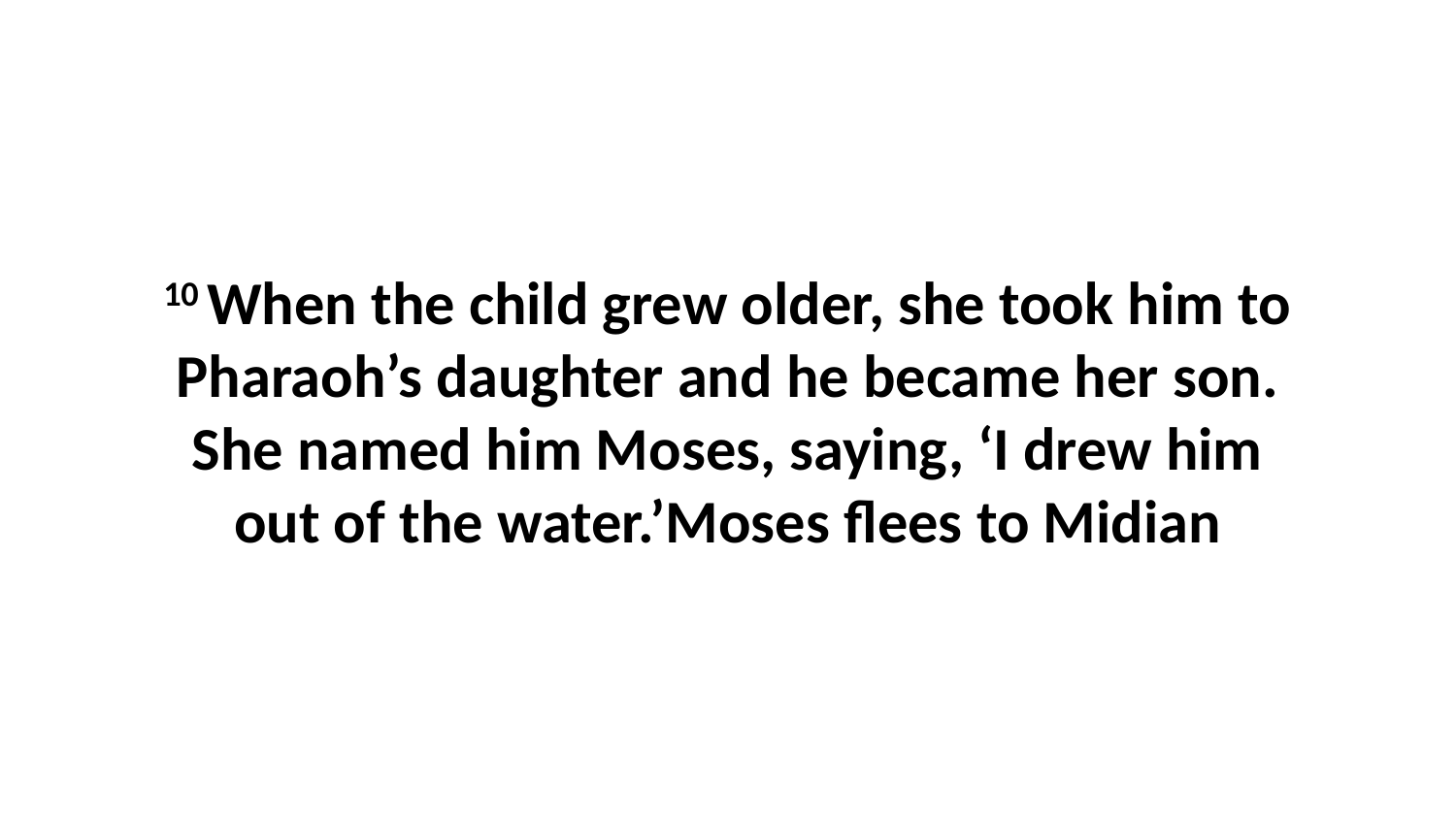

10 When the child grew older, she took him to Pharaoh’s daughter and he became her son. She named him Moses, saying, ‘I drew him out of the water.’Moses flees to Midian